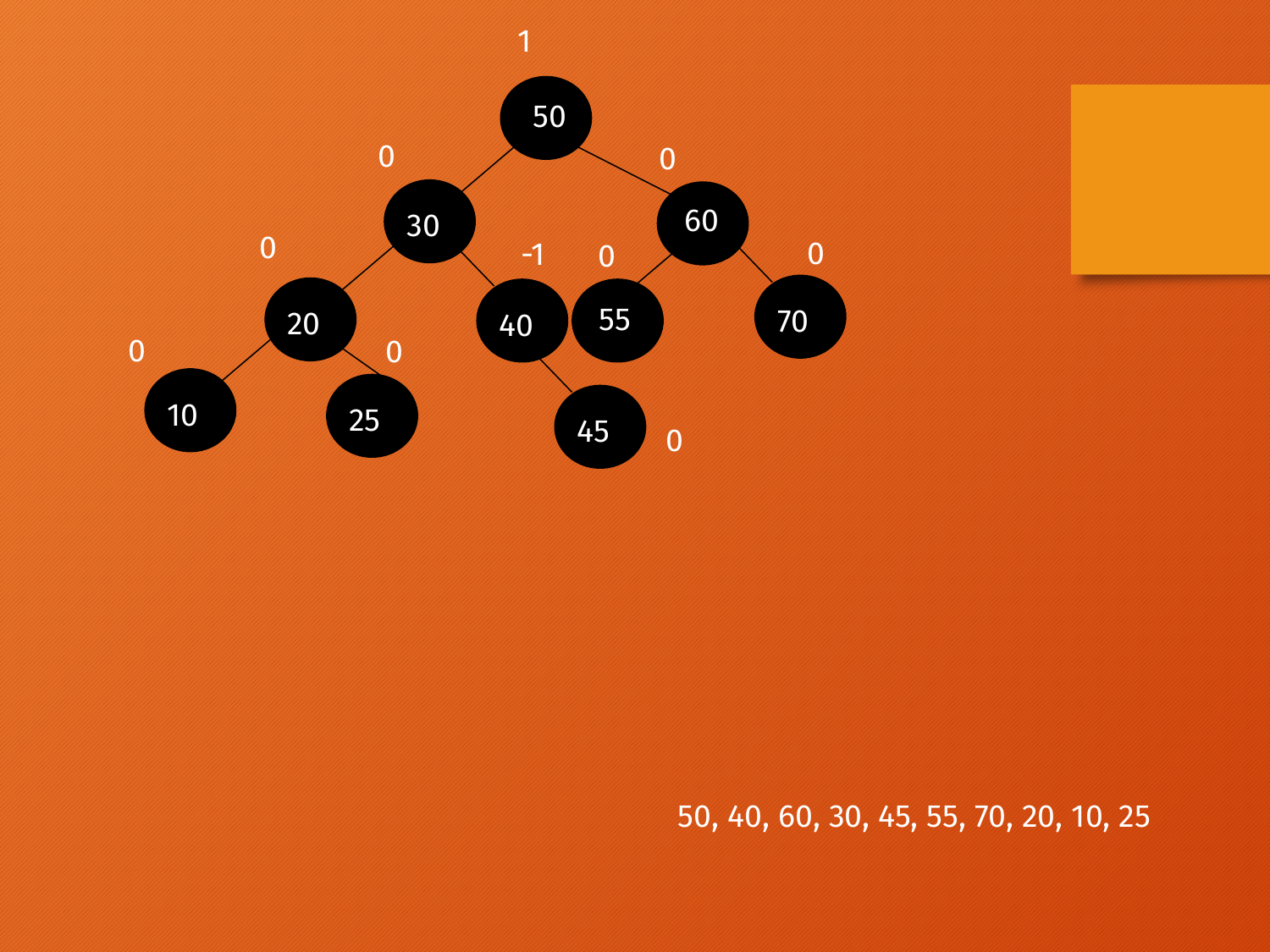

1

50
0
0

60
30
0
0
-1
0

55
70
20
40
0
0

10
25
45
0
50, 40, 60, 30, 45, 55, 70, 20, 10, 25